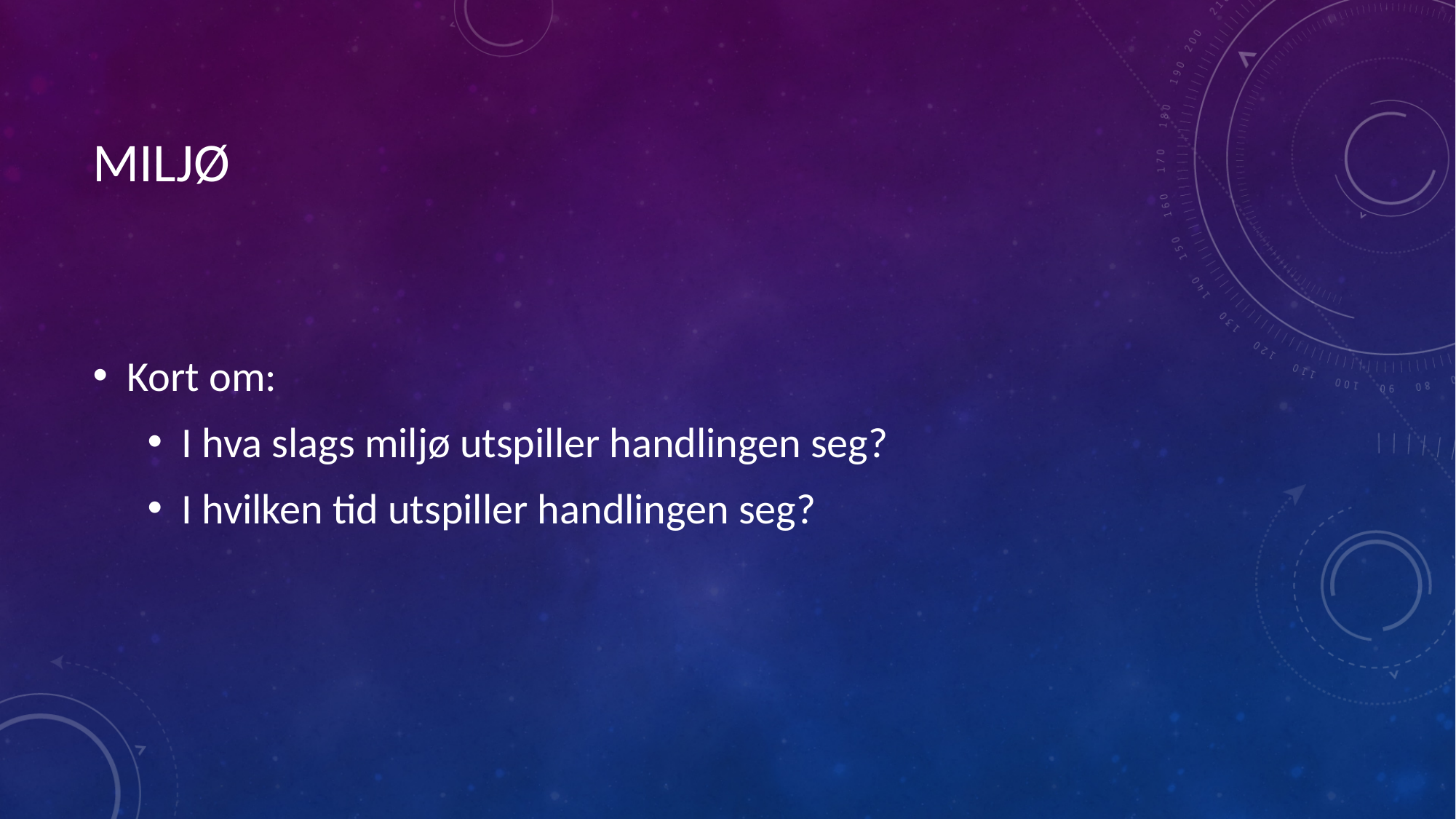

# Miljø
Kort om:
I hva slags miljø utspiller handlingen seg?
I hvilken tid utspiller handlingen seg?